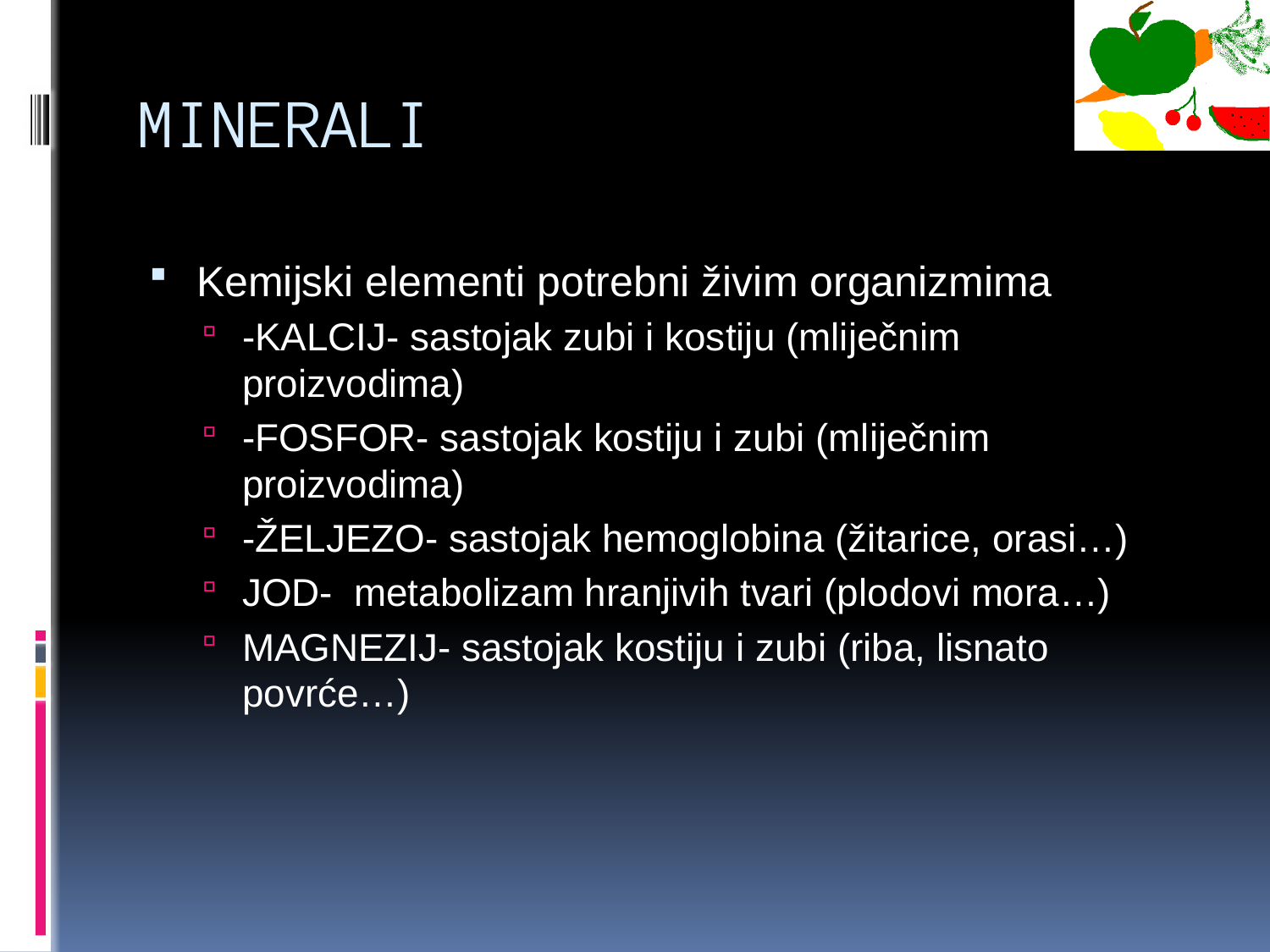

# MINERALI
Kemijski elementi potrebni živim organizmima
-KALCIJ- sastojak zubi i kostiju (mliječnim proizvodima)
-FOSFOR- sastojak kostiju i zubi (mliječnim proizvodima)
-ŽELJEZO- sastojak hemoglobina (žitarice, orasi…)
JOD-  metabolizam hranjivih tvari (plodovi mora…)
MAGNEZIJ- sastojak kostiju i zubi (riba, lisnato povrće…)